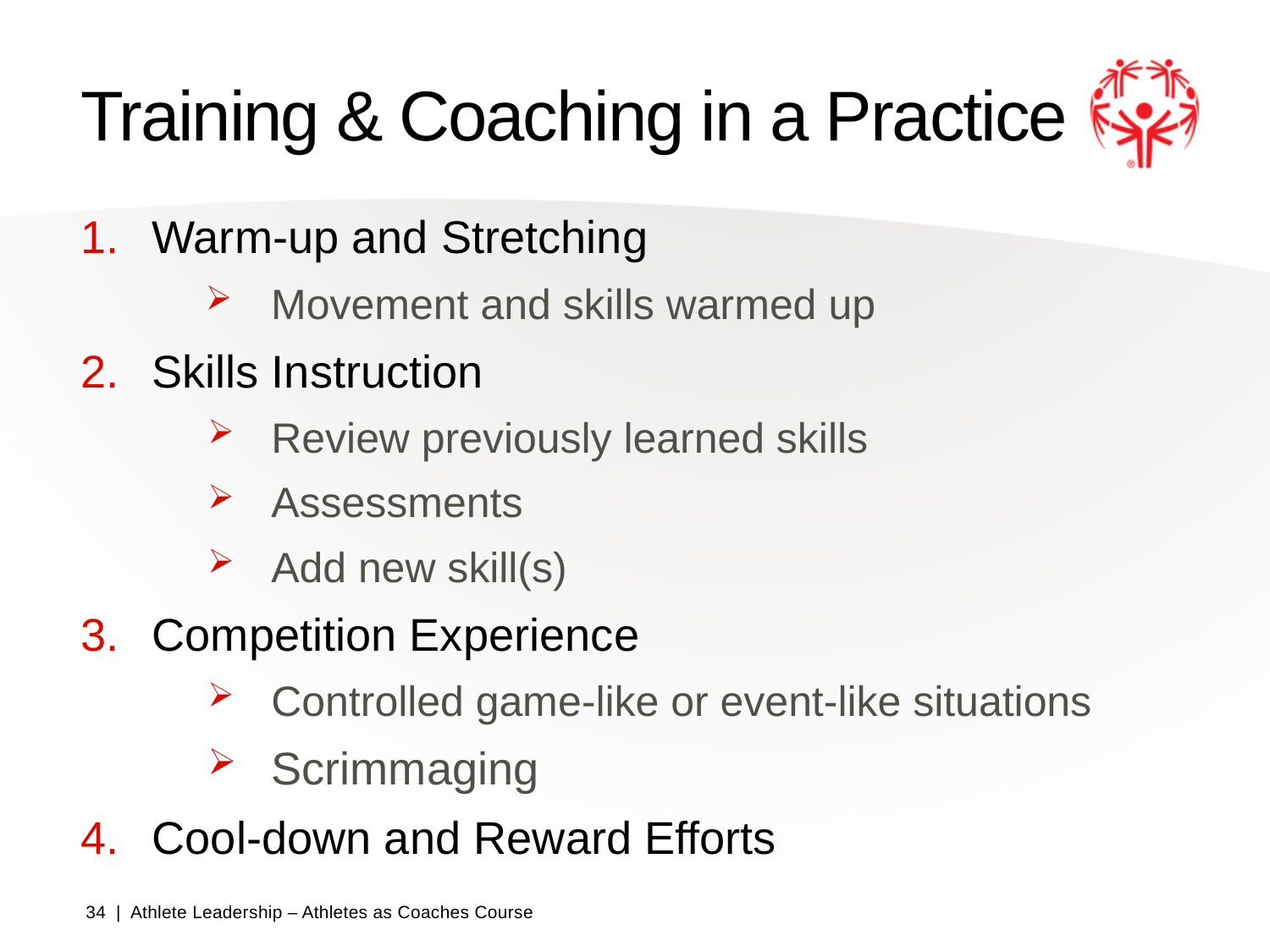

# Training & Coaching in a Practice
Warm-up and Stretching
Movement and skills warmed up
Skills Instruction
Review previously learned skills
Assessments
Add new skill(s)
Competition Experience
Controlled game-like or event-like situations
Scrimmaging
Cool-down and Reward Efforts